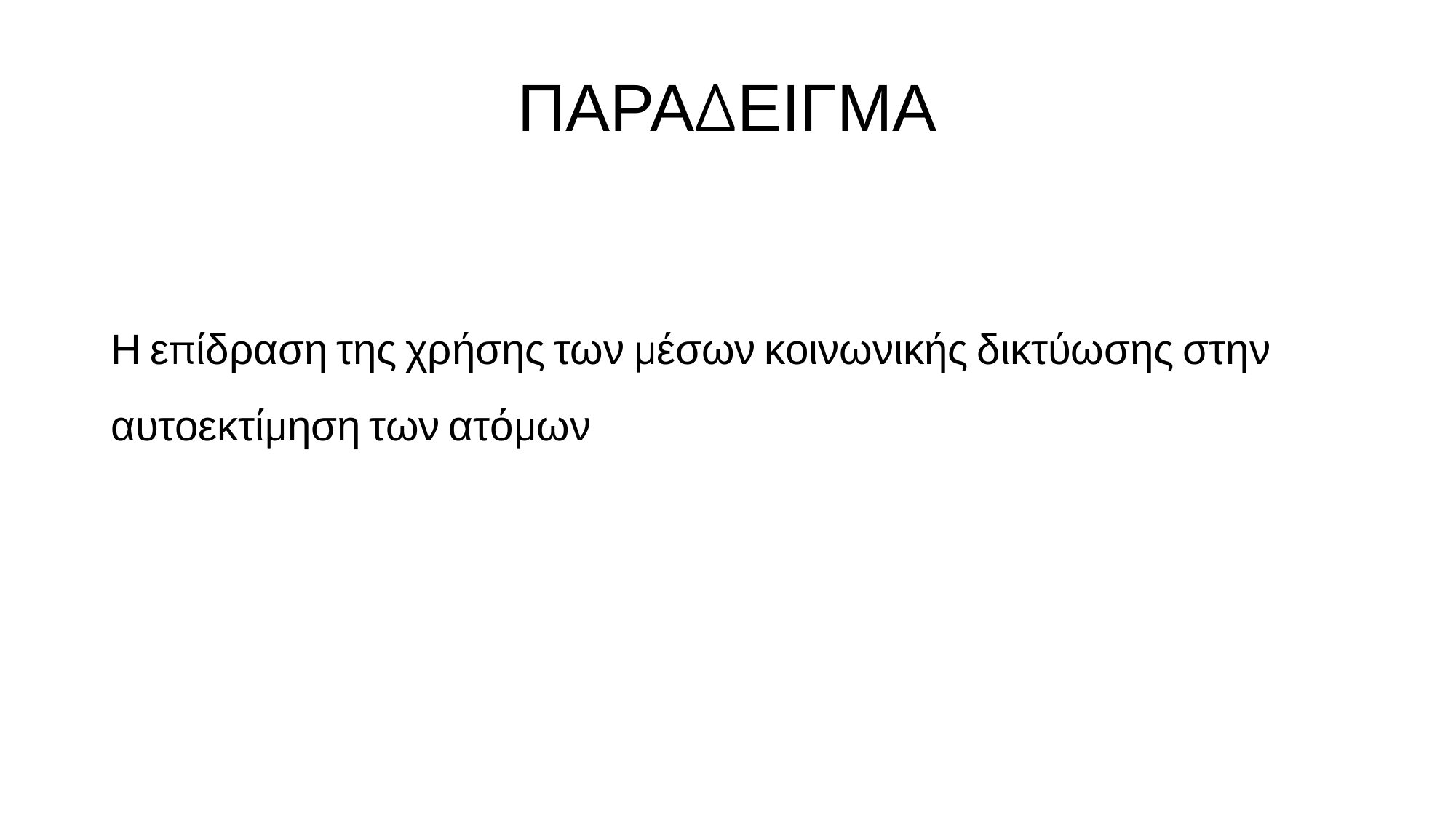

# ΠΑΡΑΔΕΙΓΜΑ

Η επίδραση της χρήσης των μέσων κοινωνικής δικτύωσης στην αυτοεκτίμηση των ατόμων